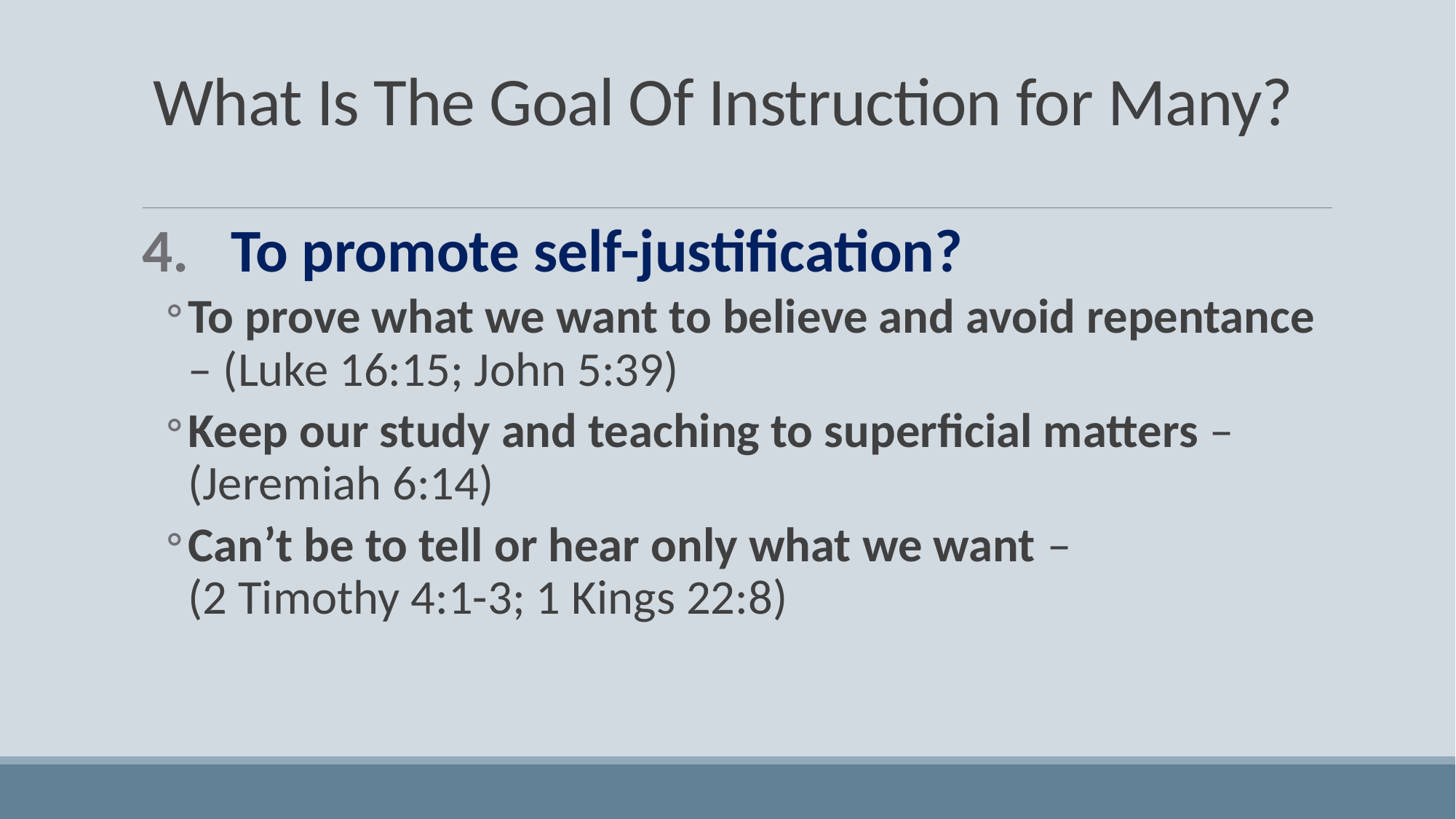

# What Is The Goal Of Instruction for Many?
To promote self-justification?
To prove what we want to believe and avoid repentance – (Luke 16:15; John 5:39)
Keep our study and teaching to superficial matters – (Jeremiah 6:14)
Can’t be to tell or hear only what we want –
(2 Timothy 4:1-3; 1 Kings 22:8)